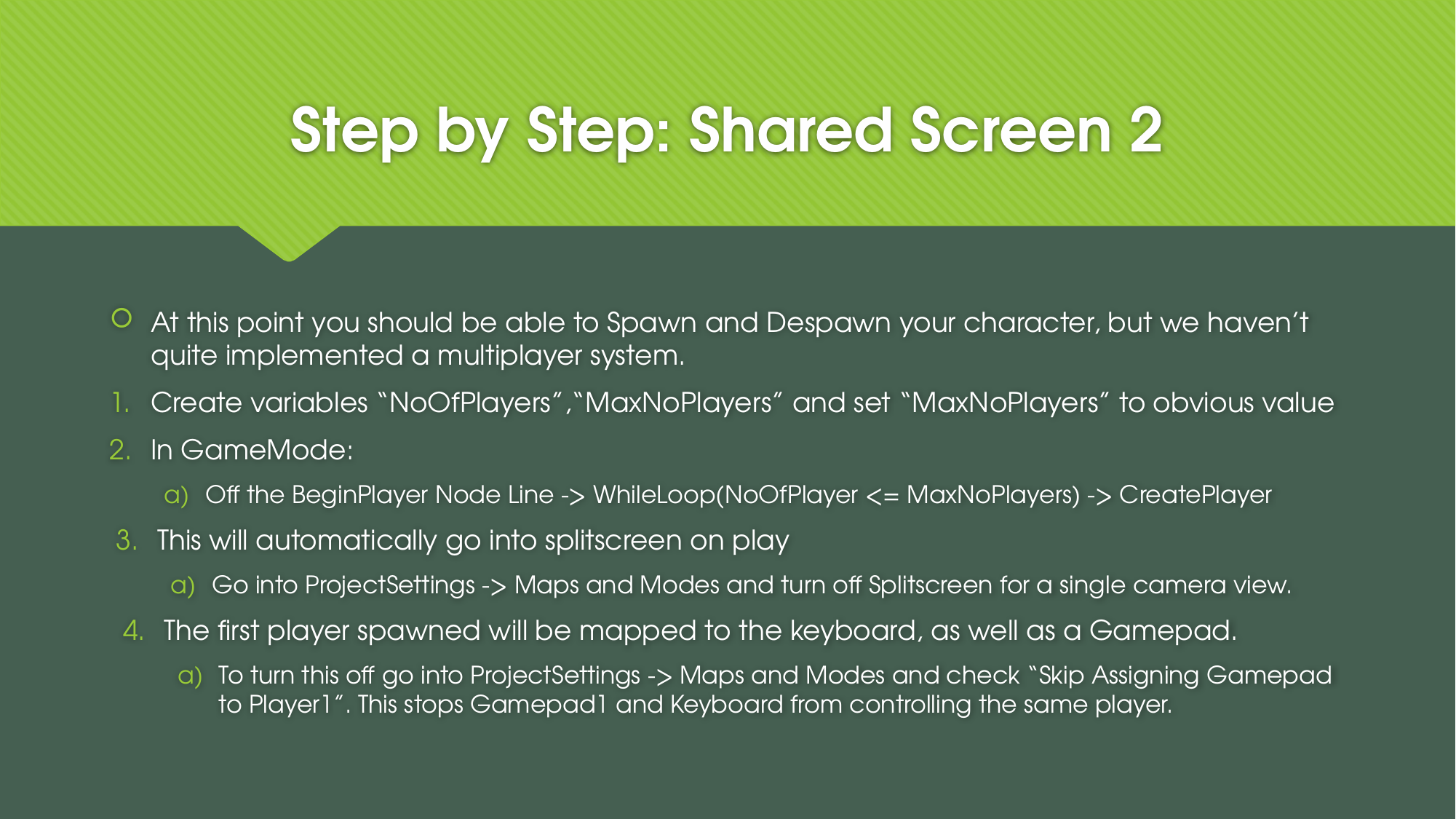

# Step by Step: Shared Screen 2
At this point you should be able to Spawn and Despawn your character, but we haven’t quite implemented a multiplayer system.
Create variables “NoOfPlayers”,“MaxNoPlayers” and set “MaxNoPlayers” to obvious value
In GameMode:
Off the BeginPlayer Node Line -> WhileLoop(NoOfPlayer <= MaxNoPlayers) -> CreatePlayer
This will automatically go into splitscreen on play
Go into ProjectSettings -> Maps and Modes and turn off Splitscreen for a single camera view.
The first player spawned will be mapped to the keyboard, as well as a Gamepad.
To turn this off go into ProjectSettings -> Maps and Modes and check “Skip Assigning Gamepad to Player1”. This stops Gamepad1 and Keyboard from controlling the same player.